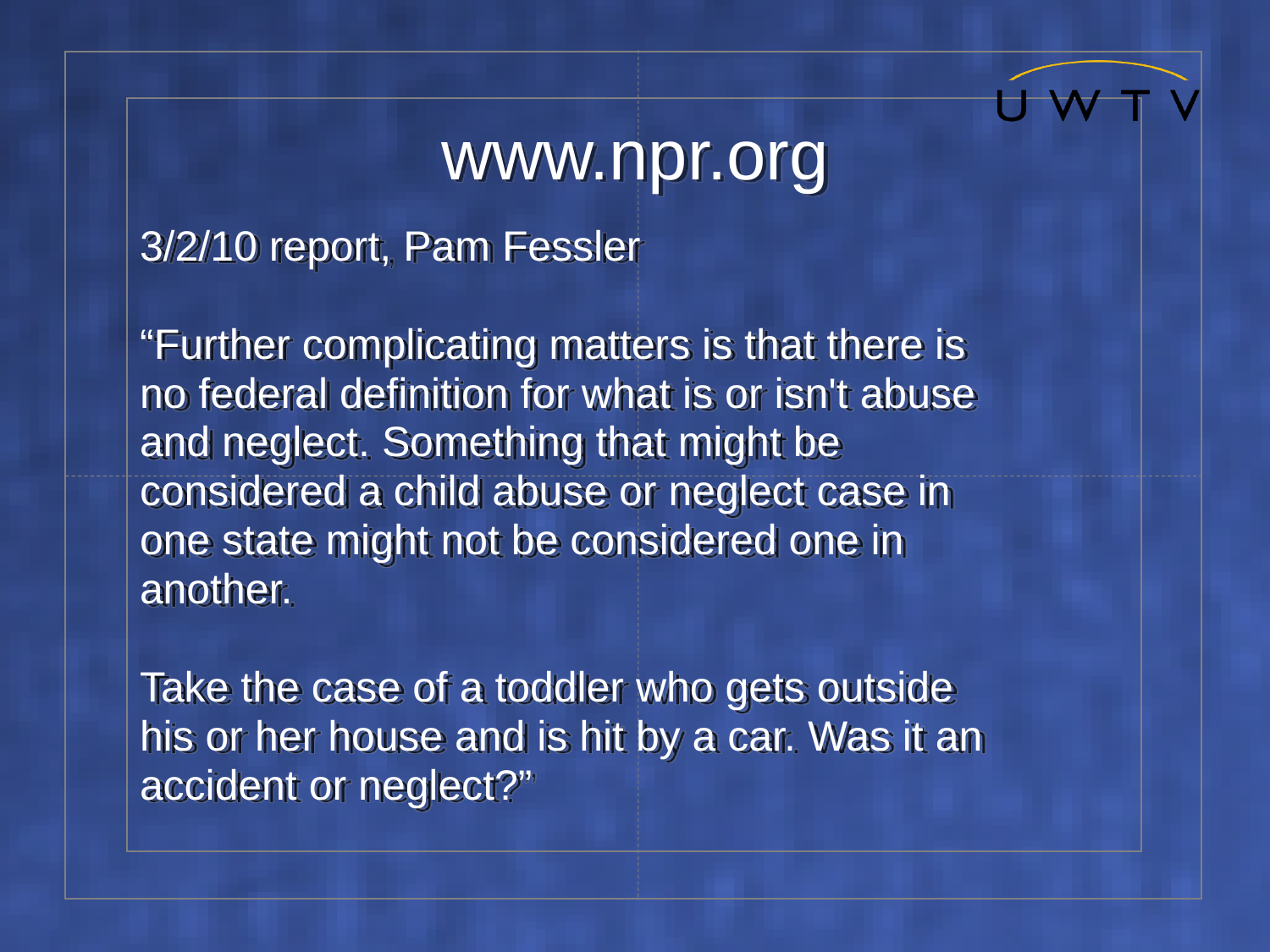

# www.npr.org
3/2/10 report, Pam Fessler

“Further complicating matters is that there is
no federal definition for what is or isn't abuse
and neglect. Something that might be
considered a child abuse or neglect case in
one state might not be considered one in
another.

Take the case of a toddler who gets outside
his or her house and is hit by a car. Was it an
accident or neglect?”